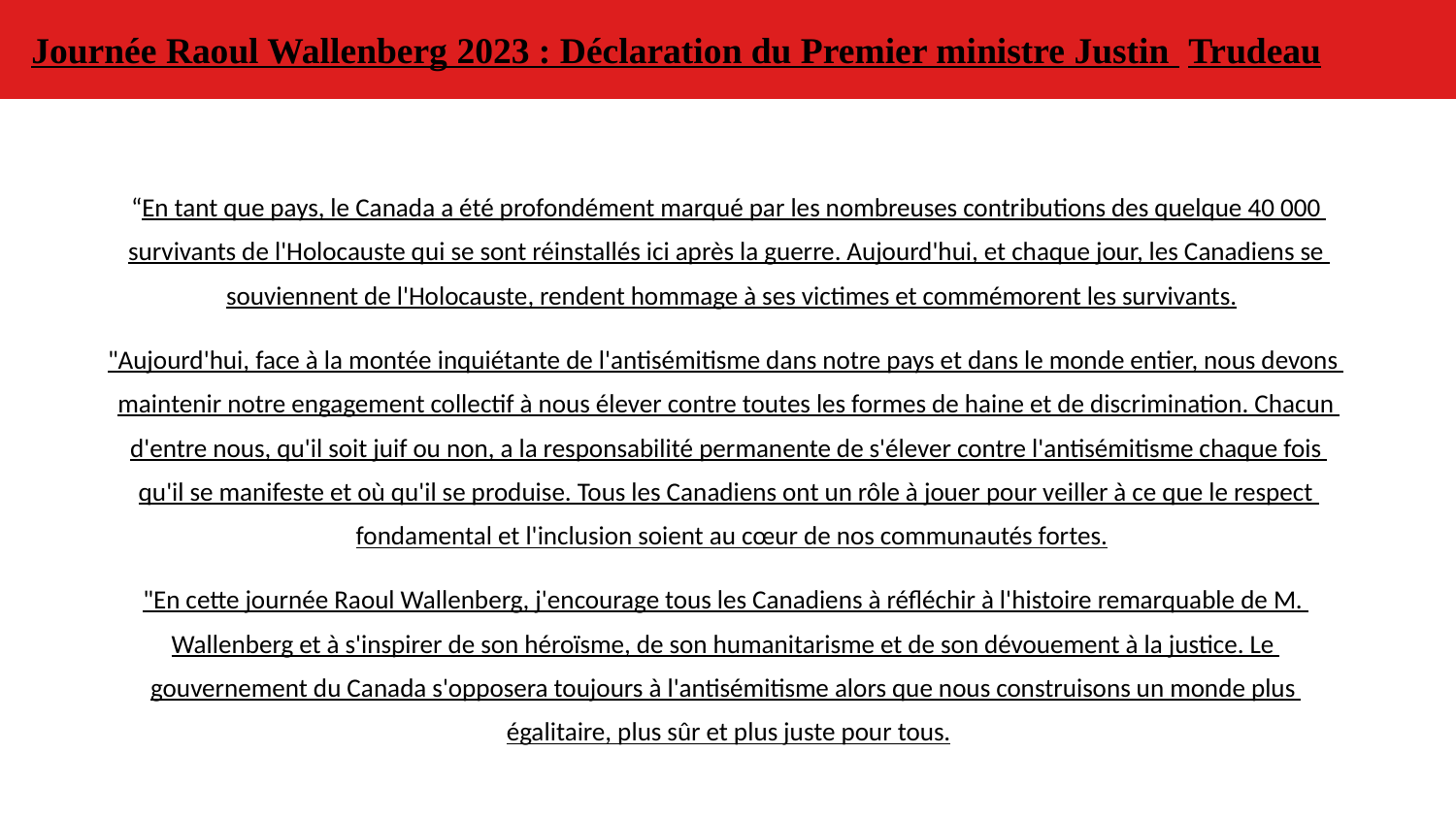

# Journée Raoul Wallenberg 2023 : Déclaration du Premier ministre Justin  Trudeau
“En tant que pays, le Canada a été profondément marqué par les nombreuses contributions des quelque 40 000  survivants de l'Holocauste qui se sont réinstallés ici après la guerre. Aujourd'hui, et chaque jour, les Canadiens se  souviennent de l'Holocauste, rendent hommage à ses victimes et commémorent les survivants.
"Aujourd'hui, face à la montée inquiétante de l'antisémitisme dans notre pays et dans le monde entier, nous devons  maintenir notre engagement collectif à nous élever contre toutes les formes de haine et de discrimination. Chacun  d'entre nous, qu'il soit juif ou non, a la responsabilité permanente de s'élever contre l'antisémitisme chaque fois  qu'il se manifeste et où qu'il se produise. Tous les Canadiens ont un rôle à jouer pour veiller à ce que le respect  fondamental et l'inclusion soient au cœur de nos communautés fortes.
"En cette journée Raoul Wallenberg, j'encourage tous les Canadiens à réfléchir à l'histoire remarquable de M.  Wallenberg et à s'inspirer de son héroïsme, de son humanitarisme et de son dévouement à la justice. Le  gouvernement du Canada s'opposera toujours à l'antisémitisme alors que nous construisons un monde plus  égalitaire, plus sûr et plus juste pour tous.